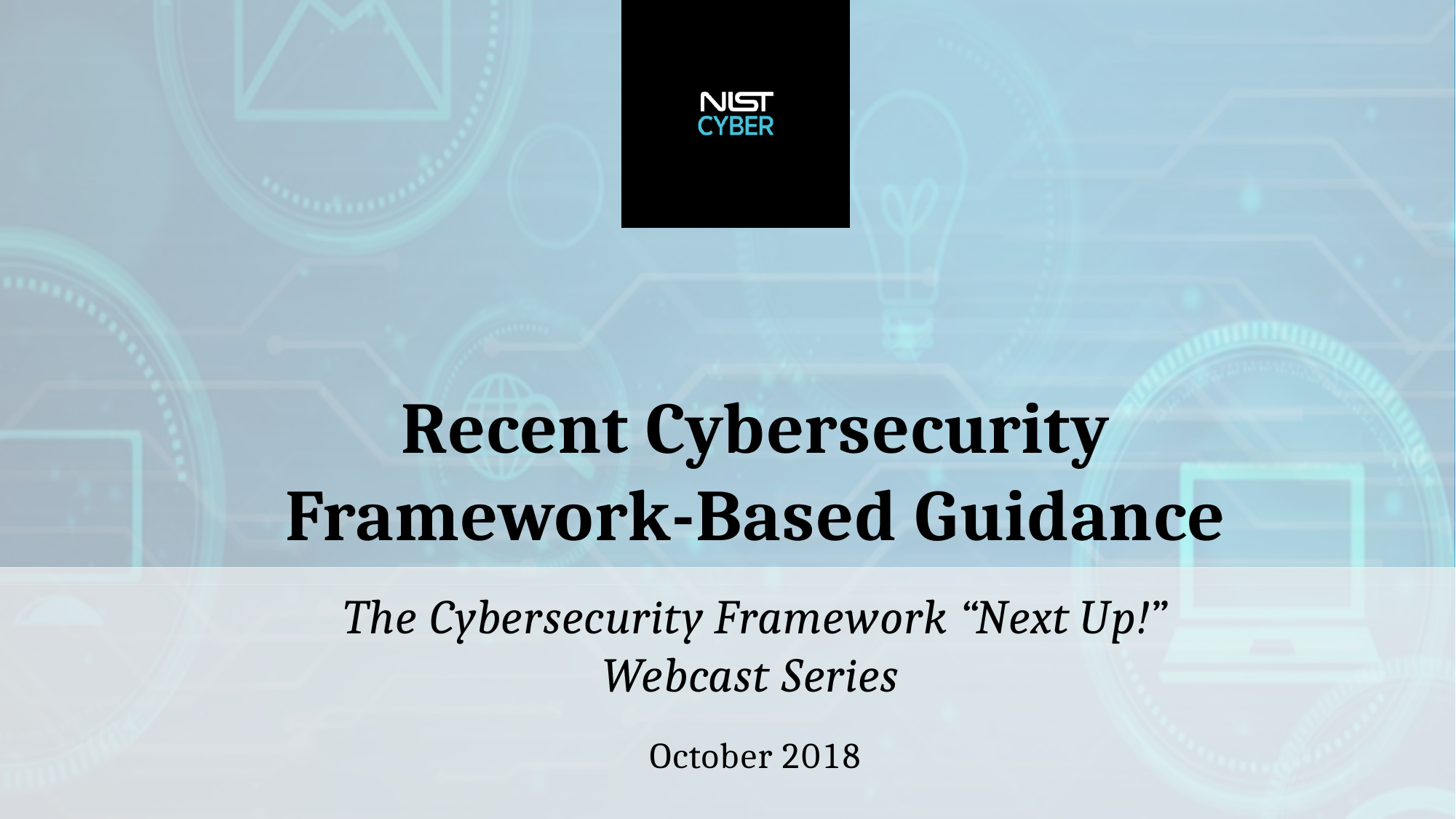

Recent Cybersecurity Framework-Based Guidance
The Cybersecurity Framework “Next Up!” Webcast Series
October 2018